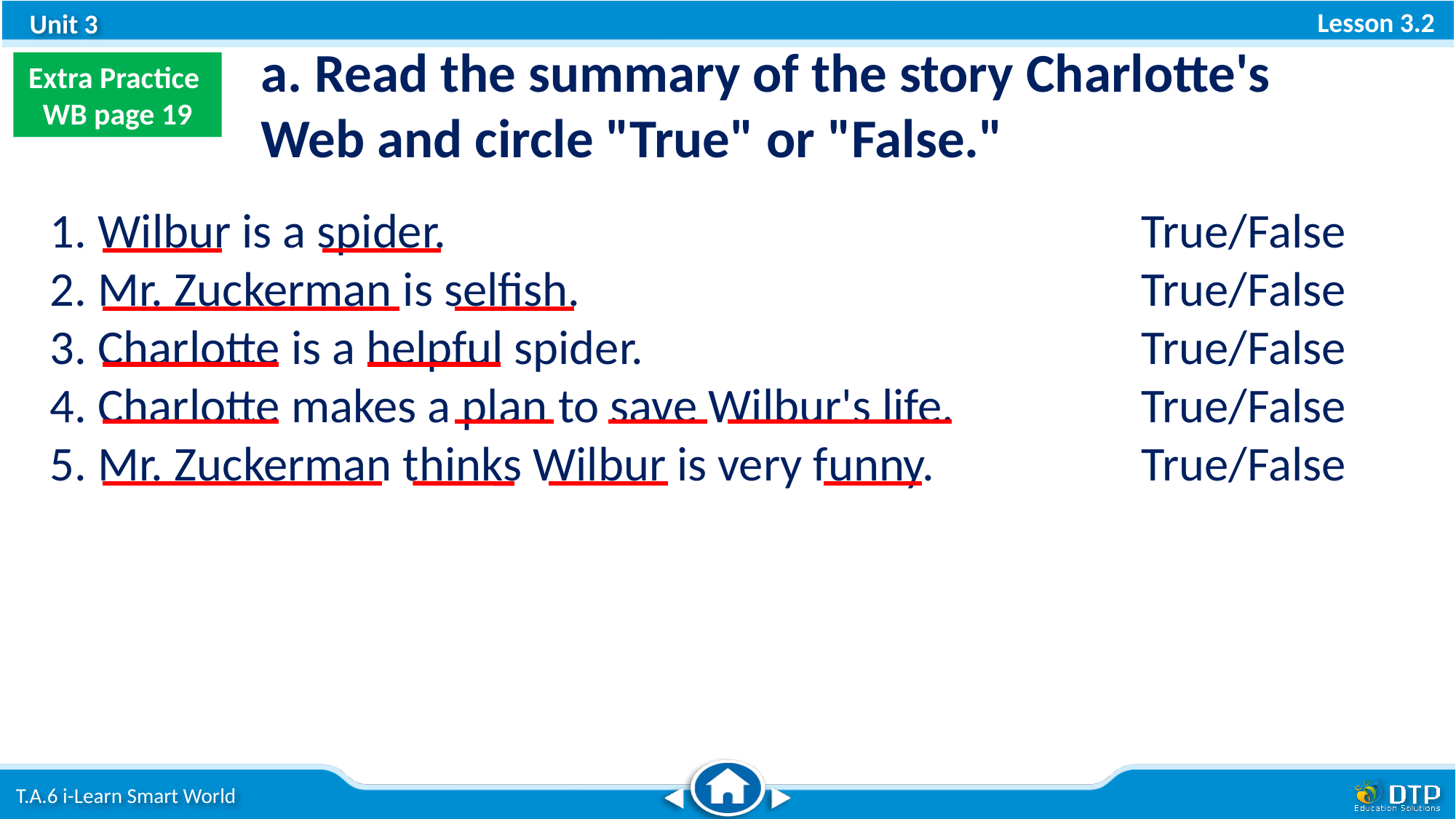

a. Read the summary of the story Charlotte's Web and circle "True" or "False."
Extra Practice
WB page 19
1. Wilbur is a spider. 							True/False
2. Mr. Zuckerman is selfish. 						True/False
3. Charlotte is a helpful spider. 					True/False
4. Charlotte makes a plan to save Wilbur's life. 		True/False
5. Mr. Zuckerman thinks Wilbur is very funny. 		True/False